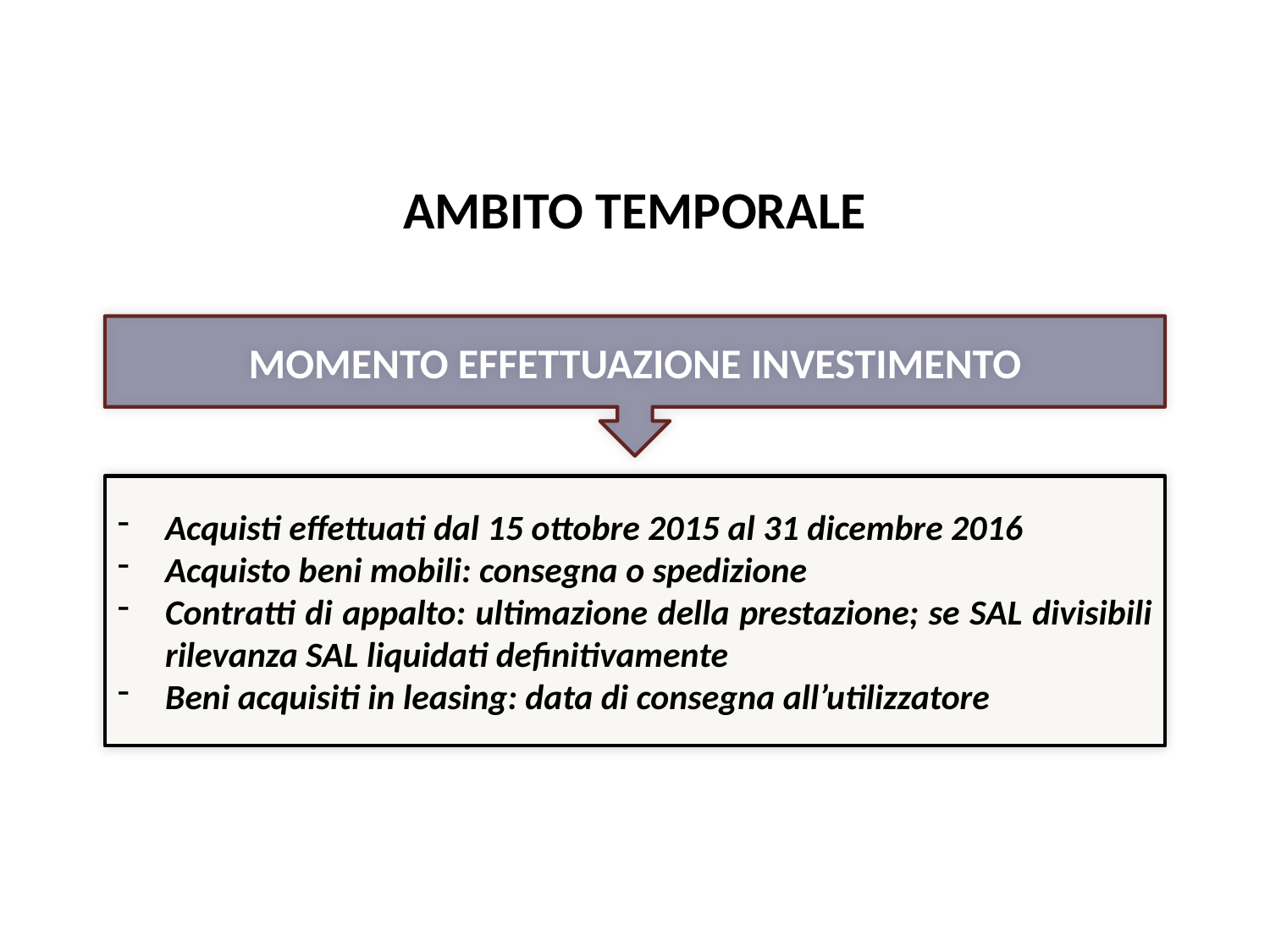

Super ammortamenti
# AMBITO TEMPORALE
MOMENTO EFFETTUAZIONE INVESTIMENTO
Acquisti effettuati dal 15 ottobre 2015 al 31 dicembre 2016
Acquisto beni mobili: consegna o spedizione
Contratti di appalto: ultimazione della prestazione; se SAL divisibili rilevanza SAL liquidati definitivamente
Beni acquisiti in leasing: data di consegna all’utilizzatore